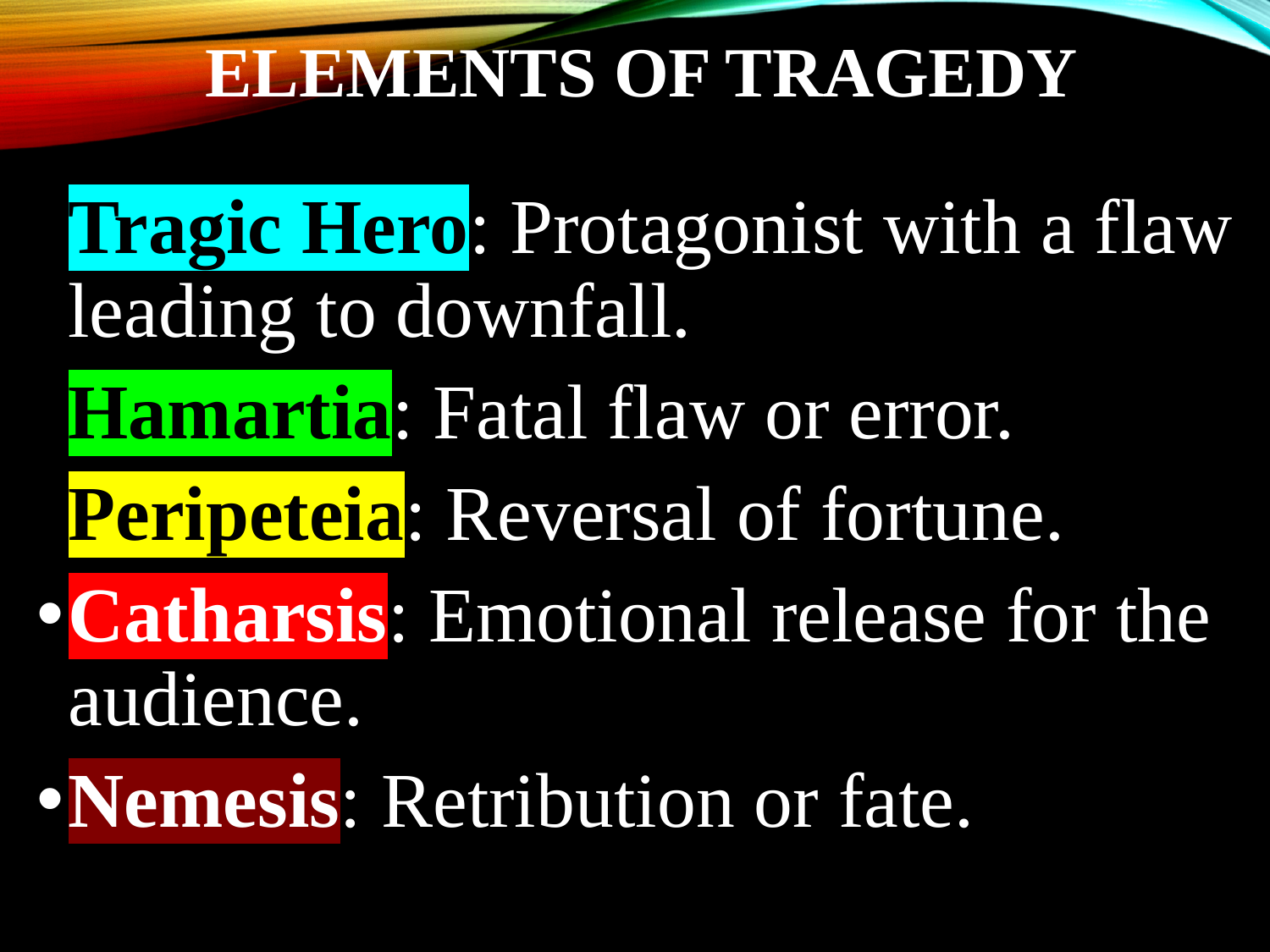

# Elements of Tragedy
Tragic Hero: Protagonist with a flaw leading to downfall.
Hamartia: Fatal flaw or error.
Peripeteia: Reversal of fortune.
Catharsis: Emotional release for the audience.
Nemesis: Retribution or fate.